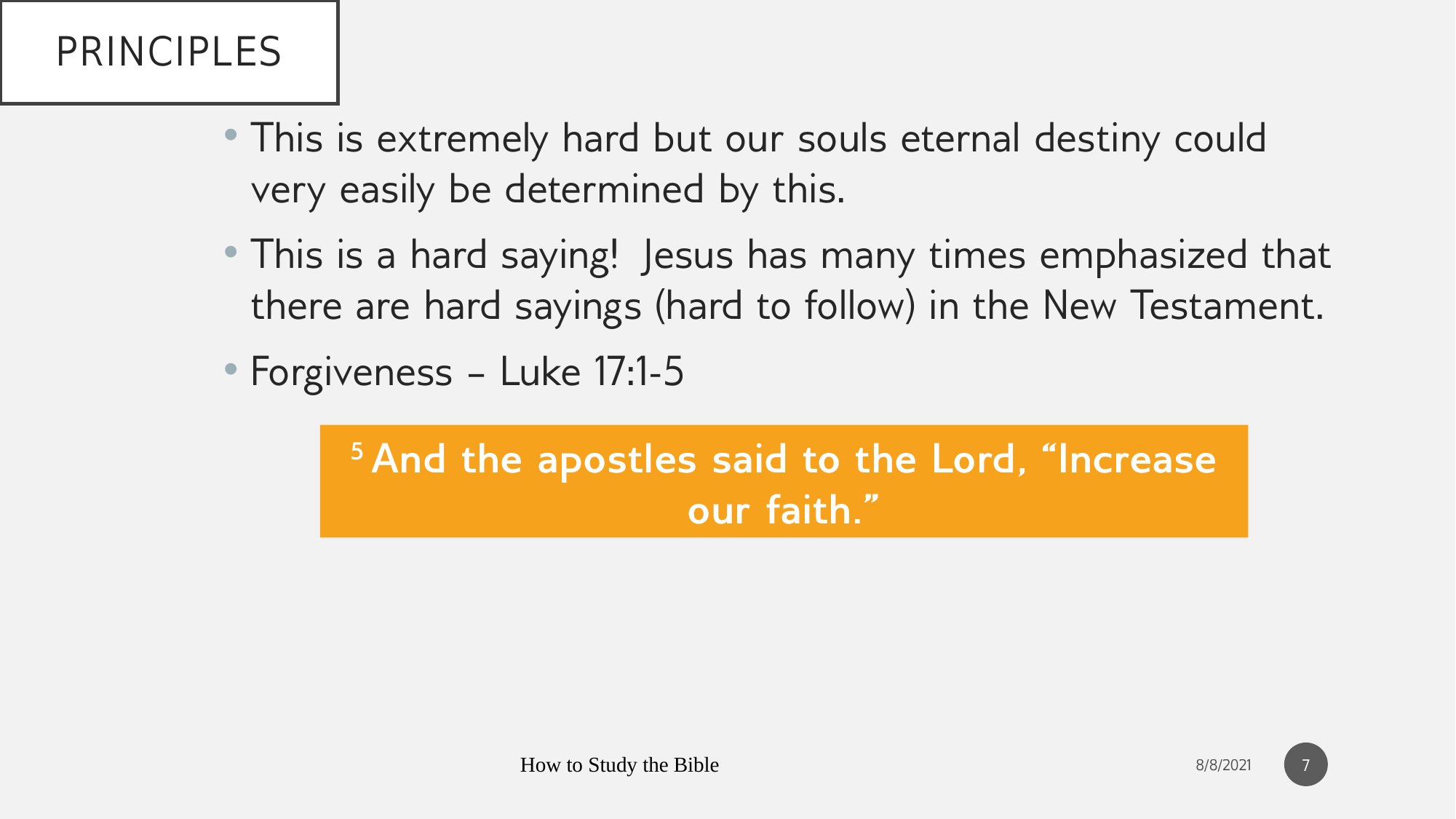

# Principles
This is extremely hard but our souls eternal destiny could very easily be determined by this.
This is a hard saying!  Jesus has many times emphasized that there are hard sayings (hard to follow) in the New Testament.
Forgiveness – Luke 17:1-5
5 And the apostles said to the Lord, “Increase our faith.”
7
                             How to Study the Bible
8/8/2021